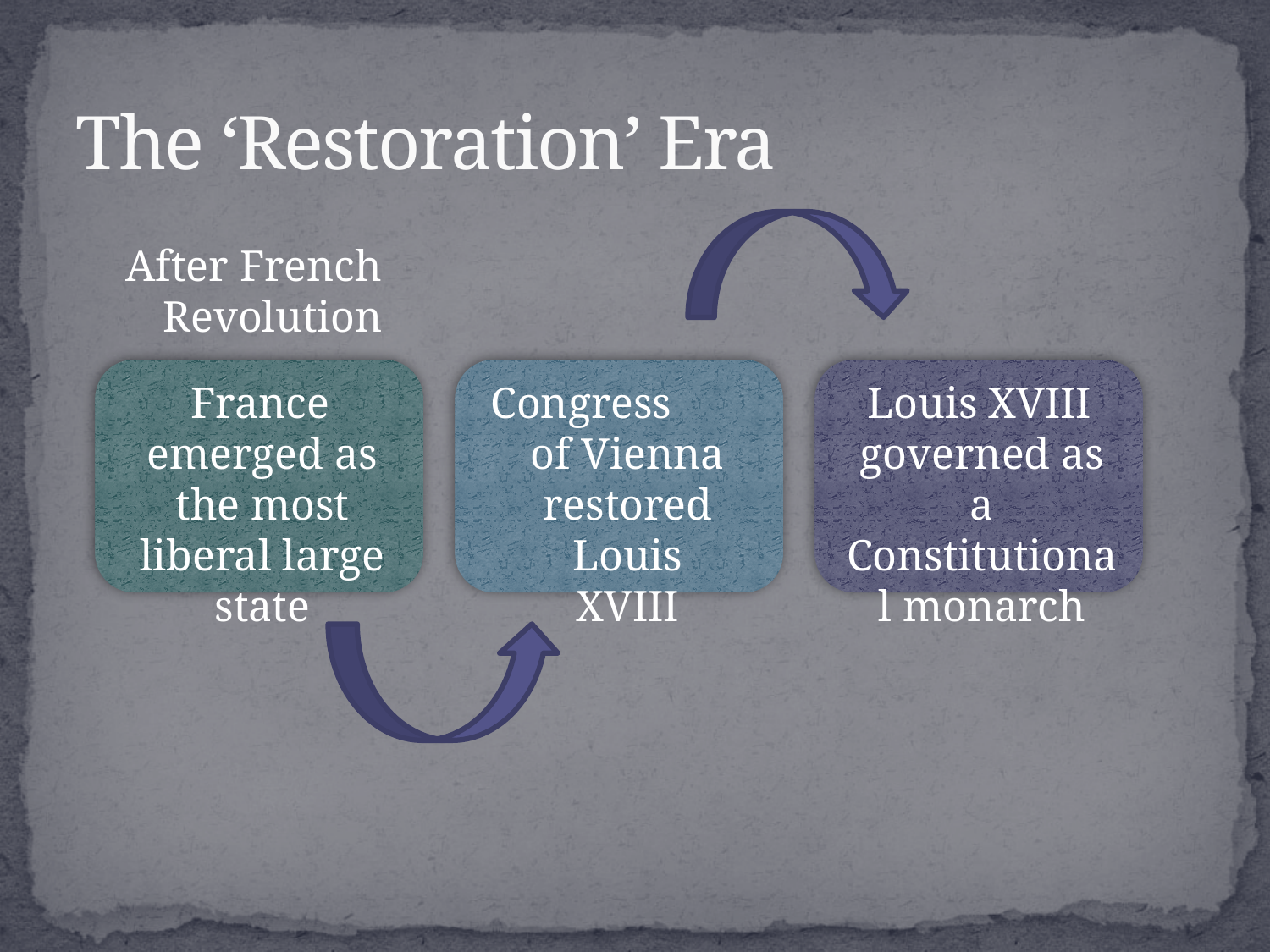

# The ‘Restoration’ Era

After French Revolution

   France emerged as the most liberal large state
Congress      of Vienna restored Louis XVIII
   Louis XVIII governed as a Constitutional monarch